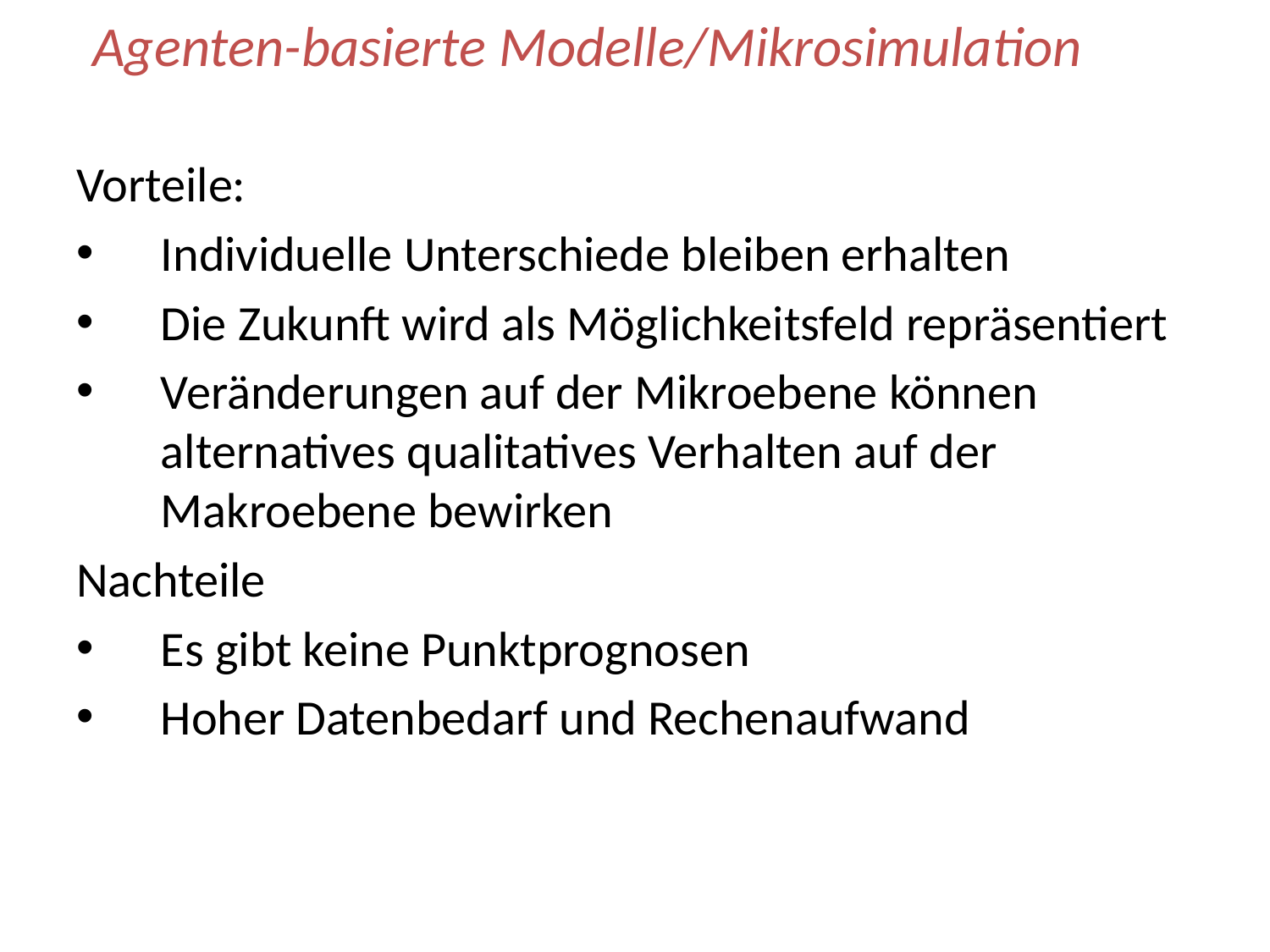

# Agenten-basierte Modelle/Mikrosimulation
Vorteile:
Individuelle Unterschiede bleiben erhalten
Die Zukunft wird als Möglichkeitsfeld repräsentiert
Veränderungen auf der Mikroebene können alternatives qualitatives Verhalten auf der Makroebene bewirken
Nachteile
Es gibt keine Punktprognosen
Hoher Datenbedarf und Rechenaufwand